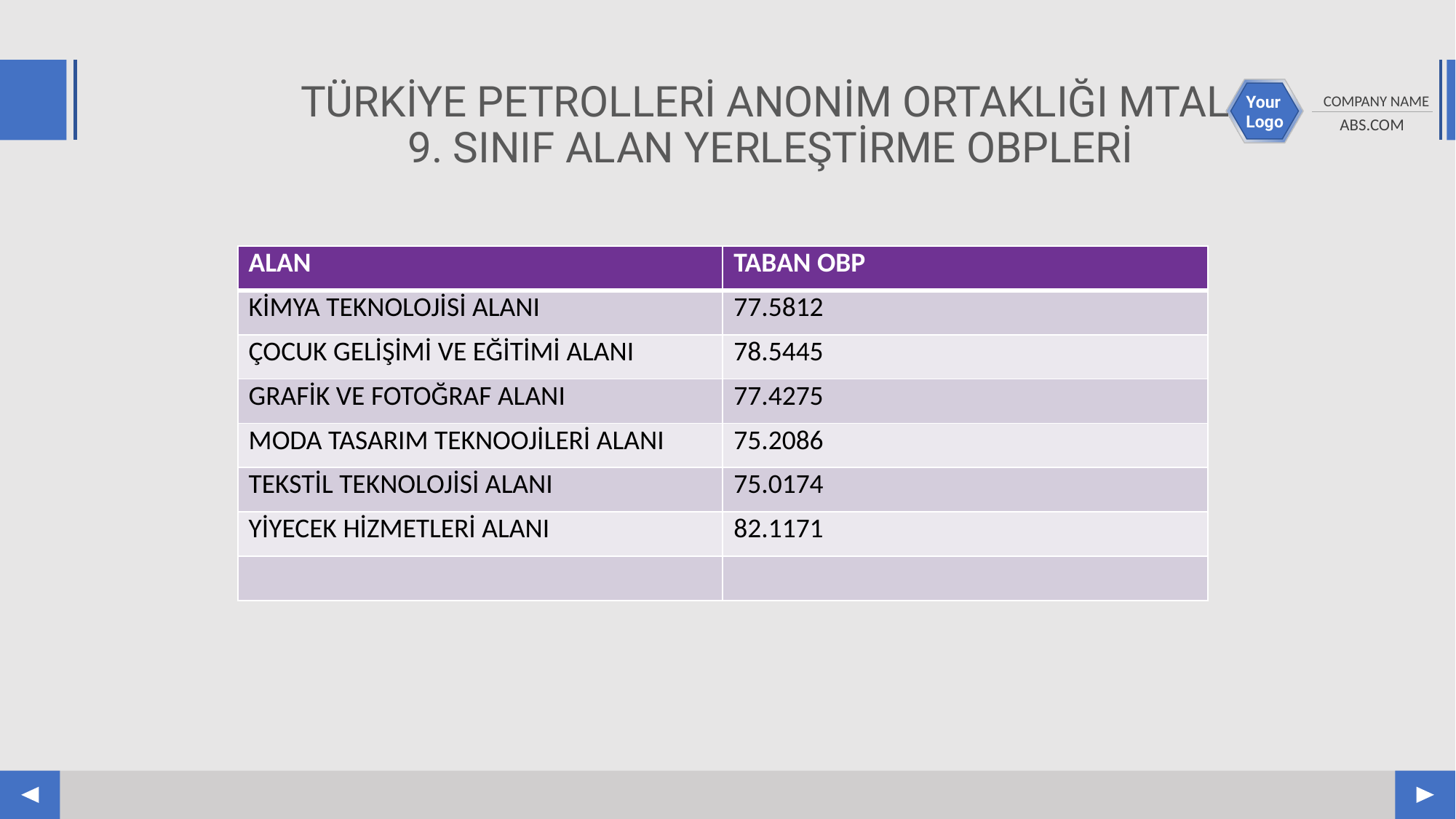

# TÜRKİYE PETROLLERİ ANONİM ORTAKLIĞI MTAL 9. SINIF ALAN YERLEŞTİRME OBPLERİ
| ALAN | TABAN OBP |
| --- | --- |
| KİMYA TEKNOLOJİSİ ALANI | 77.5812 |
| ÇOCUK GELİŞİMİ VE EĞİTİMİ ALANI | 78.5445 |
| GRAFİK VE FOTOĞRAF ALANI | 77.4275 |
| MODA TASARIM TEKNOOJİLERİ ALANI | 75.2086 |
| TEKSTİL TEKNOLOJİSİ ALANI | 75.0174 |
| YİYECEK HİZMETLERİ ALANI | 82.1171 |
|  |  |